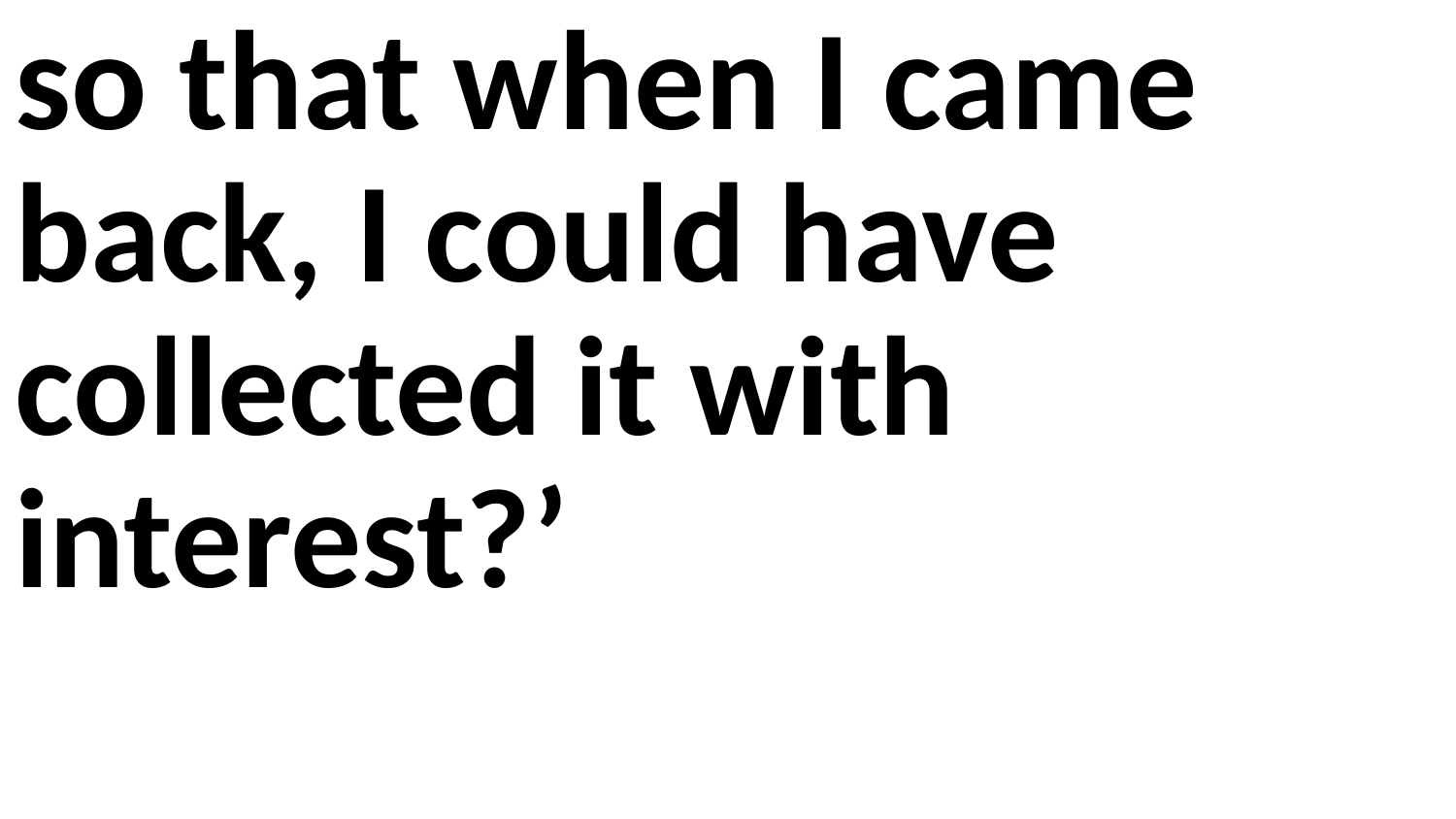

so that when I came back, I could have collected it with interest?’